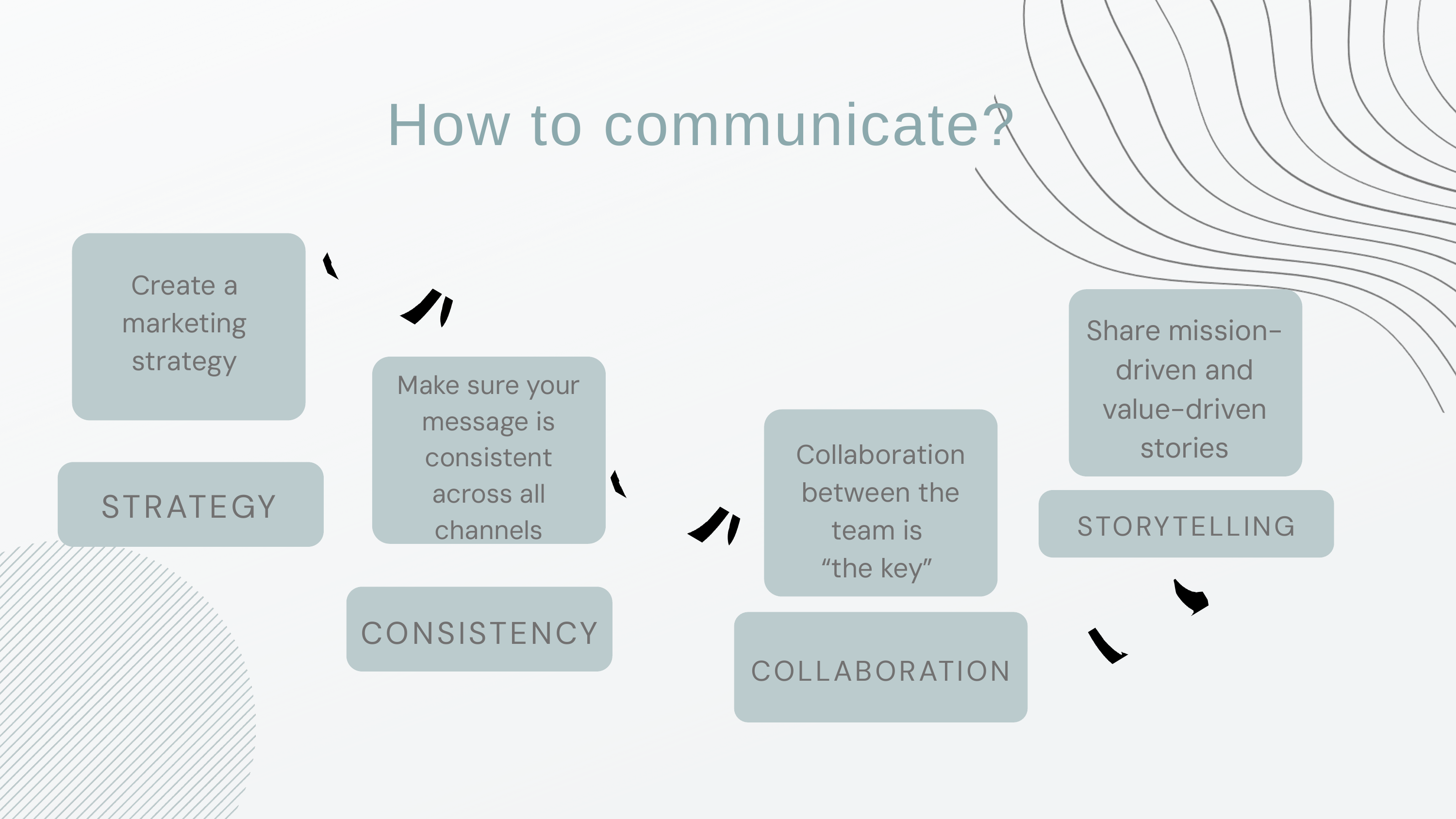

How to communicate?

Create a marketing strategy

Share mission-driven and value-driven stories

Make sure your message is consistent across all channels

Collaboration between the team is
“the key”

STRATEGY

STORYTELLING

CONSISTENCY

COLLABORATION